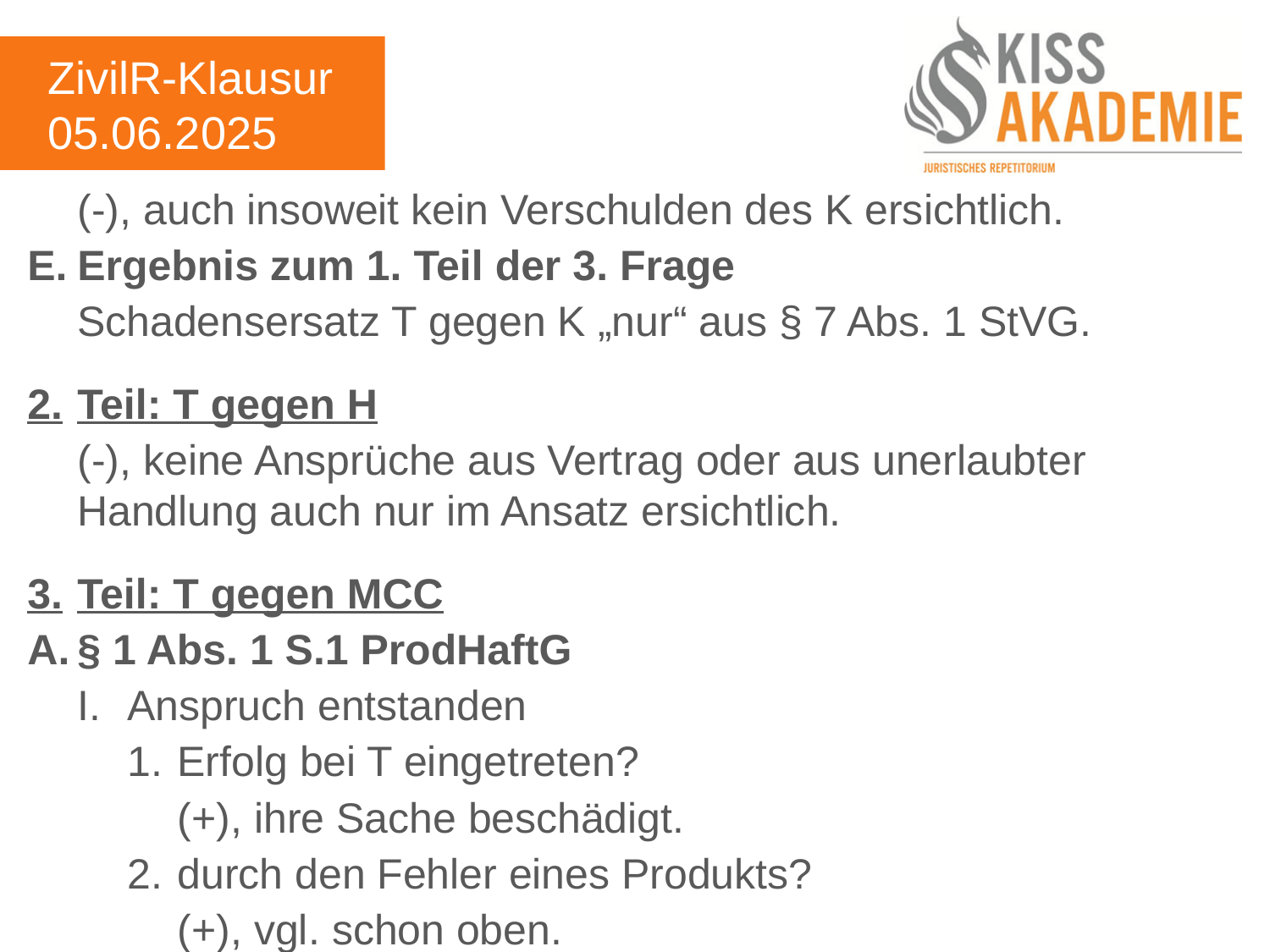

ZivilR-Klausur
05.06.2025
	(-), auch insoweit kein Verschulden des K ersichtlich.
E.	Ergebnis zum 1. Teil der 3. Frage
	Schadensersatz T gegen K „nur“ aus § 7 Abs. 1 StVG.

2.	Teil: T gegen H
	(-), keine Ansprüche aus Vertrag oder aus unerlaubter 		Handlung auch nur im Ansatz ersichtlich.

3.	Teil: T gegen MCC
A.	§ 1 Abs. 1 S.1 ProdHaftG
	I.	Anspruch entstanden
		1.	Erfolg bei T eingetreten?
			(+), ihre Sache beschädigt.
		2.	durch den Fehler eines Produkts?
			(+), vgl. schon oben.